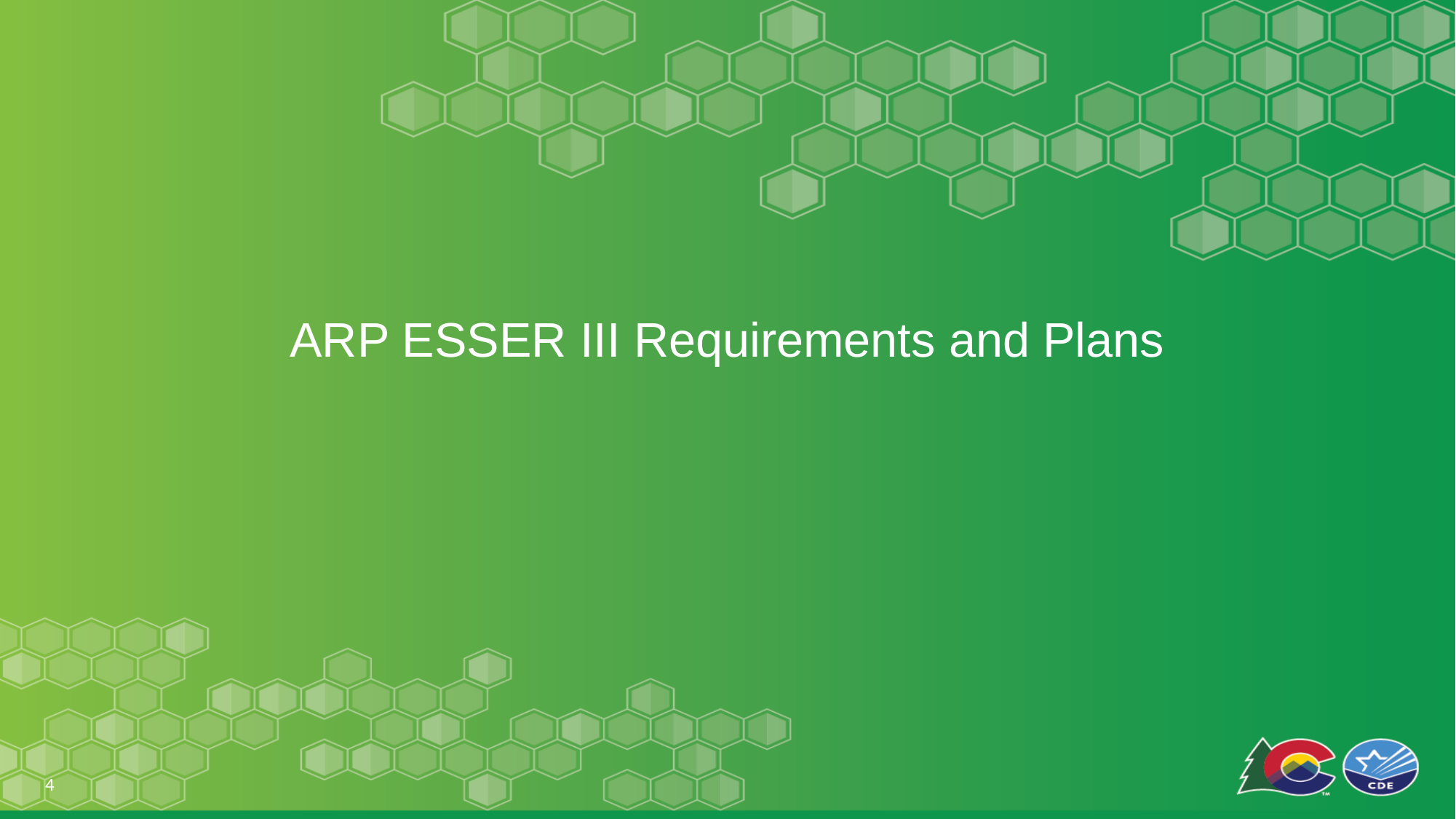

# ARP ESSER III Requirements and Plans
4